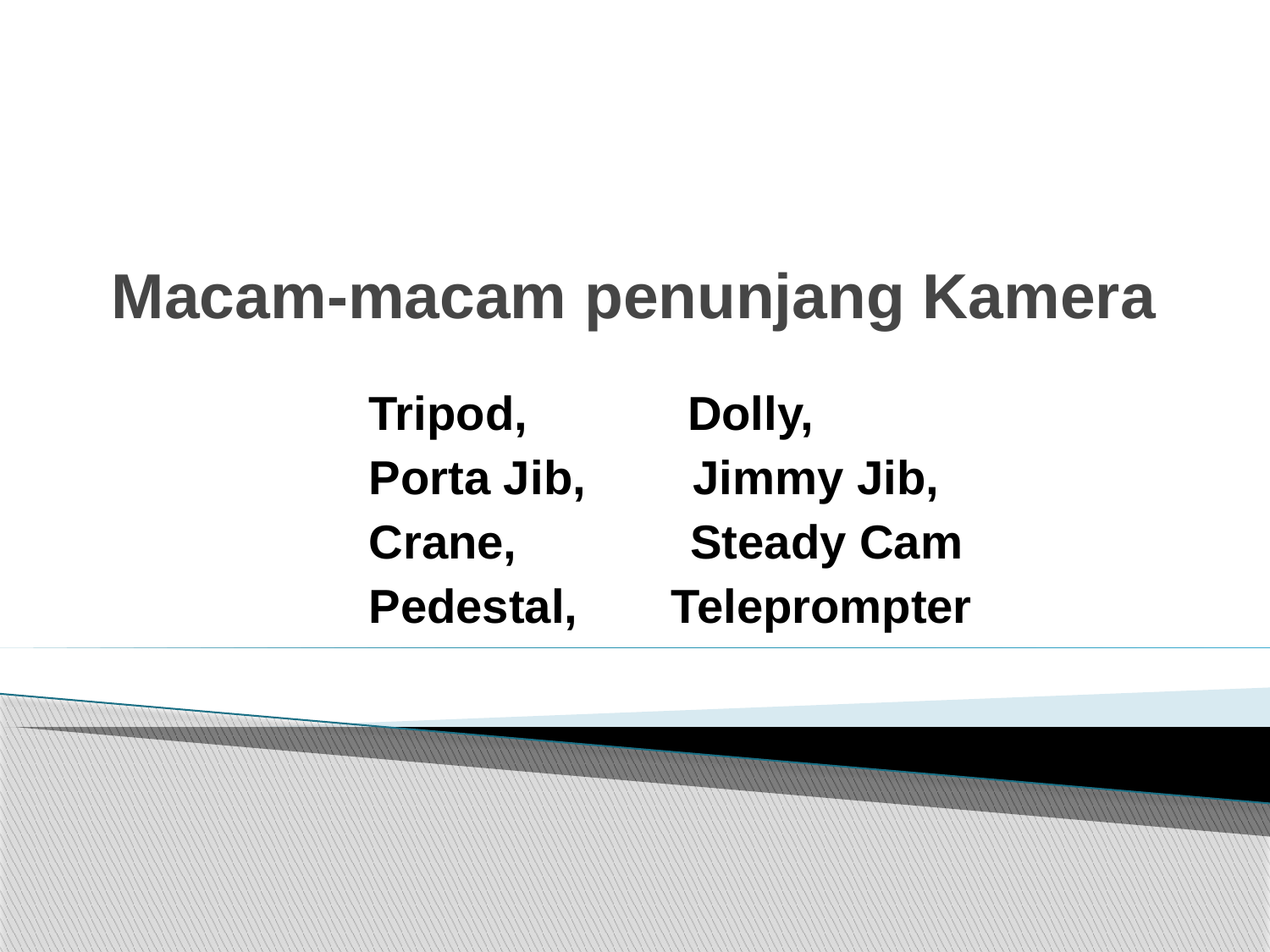

# Macam-macam penunjang Kamera
                   Tripod,            Dolly,
                   Porta Jib,        Jimmy Jib,
                   Crane,             Steady Cam
                   Pedestal,       Teleprompter